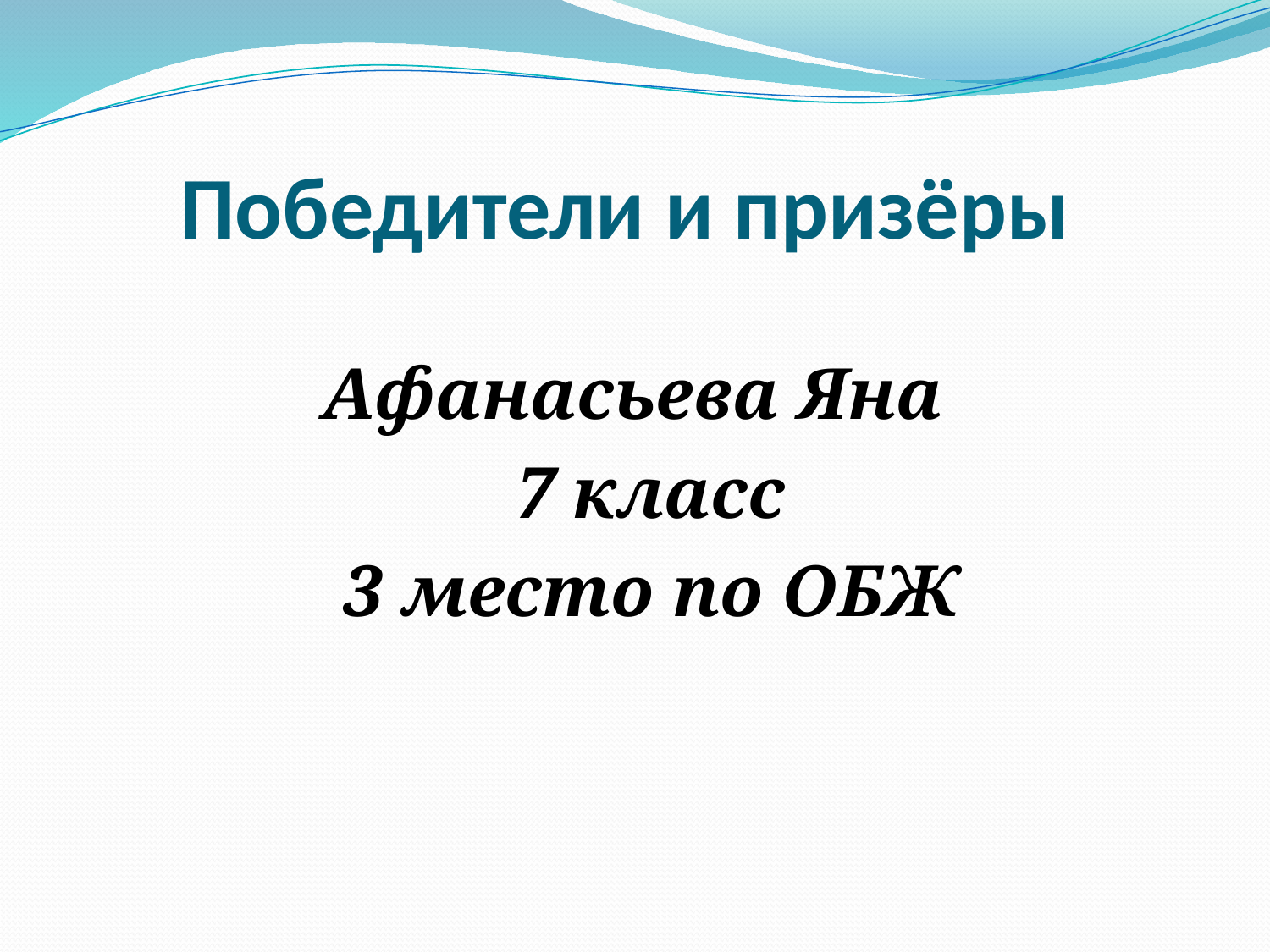

# Победители и призёры
Афанасьева Яна
7 класс
3 место по ОБЖ